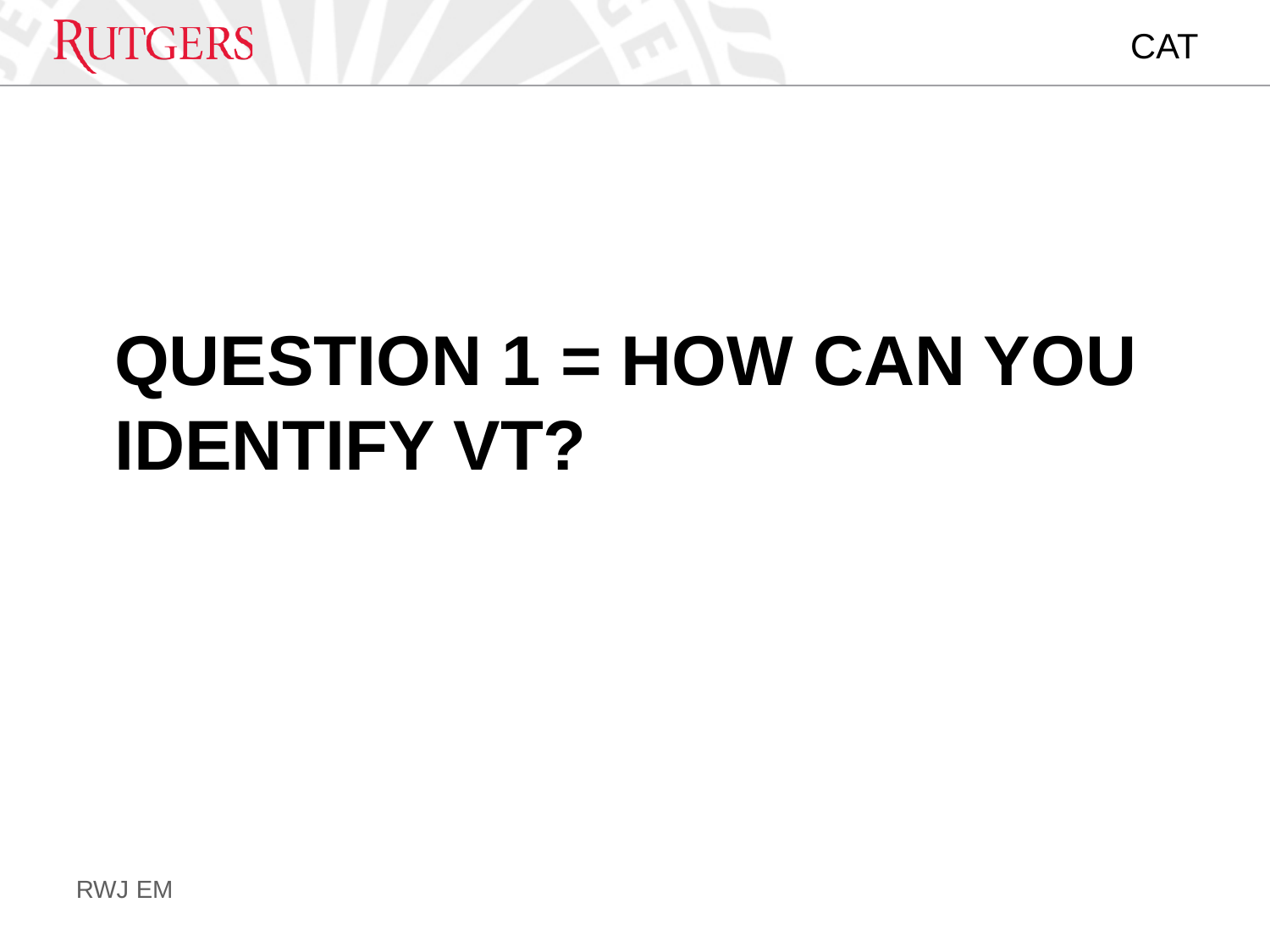

# Question 1 = how can you identify vt?